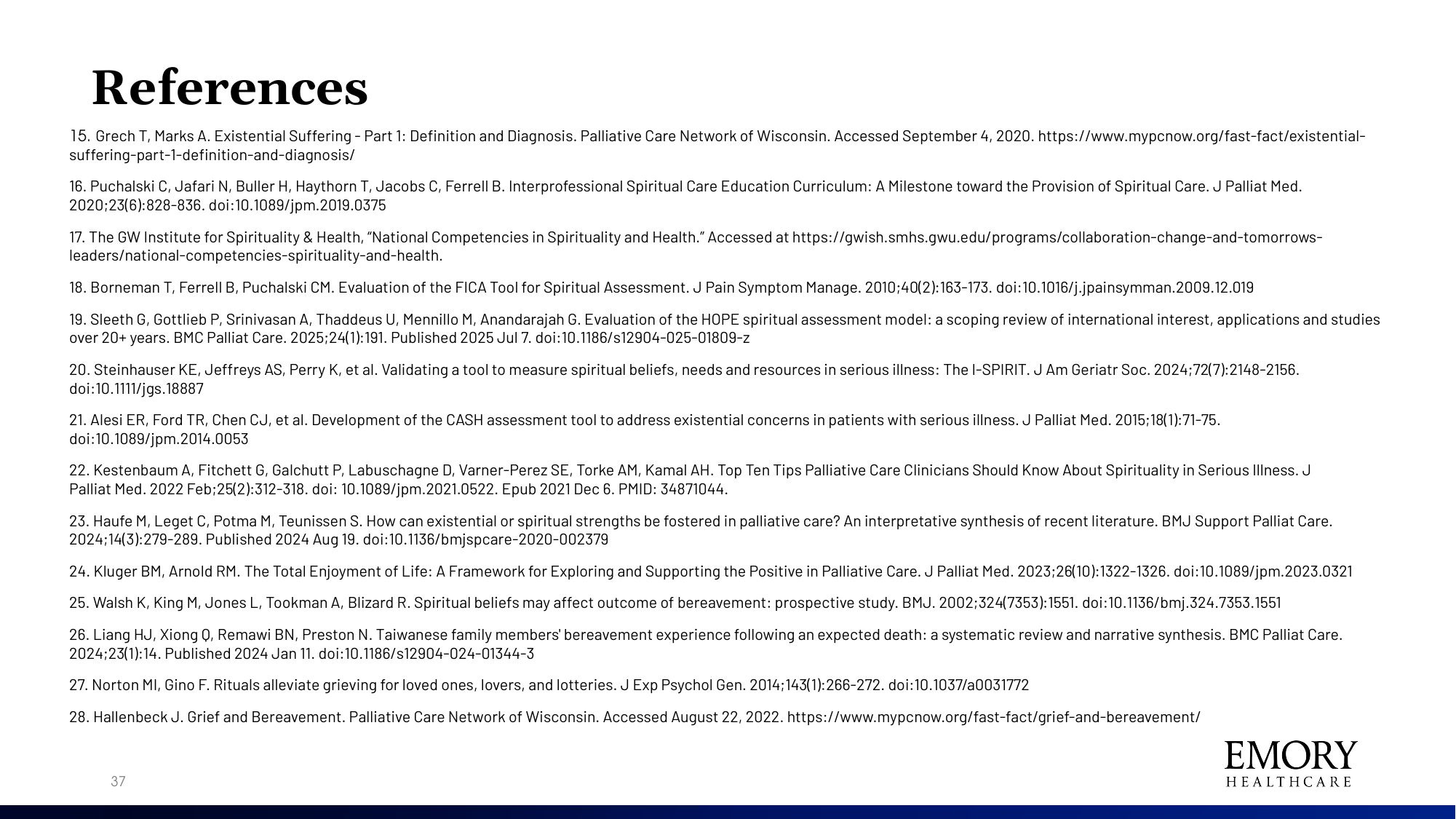

# References
15. Grech T, Marks A. Existential Suffering - Part 1: Definition and Diagnosis. Palliative Care Network of Wisconsin. Accessed September 4, 2020. https://www.mypcnow.org/fast-fact/existential-suffering-part-1-definition-and-diagnosis/
16. Puchalski C, Jafari N, Buller H, Haythorn T, Jacobs C, Ferrell B. Interprofessional Spiritual Care Education Curriculum: A Milestone toward the Provision of Spiritual Care. J Palliat Med. 2020;23(6):828-836. doi:10.1089/jpm.2019.0375
17. The GW Institute for Spirituality & Health, “National Competencies in Spirituality and Health.” Accessed at https://gwish.smhs.gwu.edu/programs/collaboration-change-and-tomorrows-leaders/national-competencies-spirituality-and-health.
18. Borneman T, Ferrell B, Puchalski CM. Evaluation of the FICA Tool for Spiritual Assessment. J Pain Symptom Manage. 2010;40(2):163-173. doi:10.1016/j.jpainsymman.2009.12.019
19. Sleeth G, Gottlieb P, Srinivasan A, Thaddeus U, Mennillo M, Anandarajah G. Evaluation of the HOPE spiritual assessment model: a scoping review of international interest, applications and studies over 20+ years. BMC Palliat Care. 2025;24(1):191. Published 2025 Jul 7. doi:10.1186/s12904-025-01809-z
20. Steinhauser KE, Jeffreys AS, Perry K, et al. Validating a tool to measure spiritual beliefs, needs and resources in serious illness: The I-SPIRIT. J Am Geriatr Soc. 2024;72(7):2148-2156. doi:10.1111/jgs.18887
21. Alesi ER, Ford TR, Chen CJ, et al. Development of the CASH assessment tool to address existential concerns in patients with serious illness. J Palliat Med. 2015;18(1):71-75. doi:10.1089/jpm.2014.0053
22. Kestenbaum A, Fitchett G, Galchutt P, Labuschagne D, Varner-Perez SE, Torke AM, Kamal AH. Top Ten Tips Palliative Care Clinicians Should Know About Spirituality in Serious Illness. J Palliat Med. 2022 Feb;25(2):312-318. doi: 10.1089/jpm.2021.0522. Epub 2021 Dec 6. PMID: 34871044.
23. Haufe M, Leget C, Potma M, Teunissen S. How can existential or spiritual strengths be fostered in palliative care? An interpretative synthesis of recent literature. BMJ Support Palliat Care. 2024;14(3):279-289. Published 2024 Aug 19. doi:10.1136/bmjspcare-2020-002379
24. Kluger BM, Arnold RM. The Total Enjoyment of Life: A Framework for Exploring and Supporting the Positive in Palliative Care. J Palliat Med. 2023;26(10):1322-1326. doi:10.1089/jpm.2023.0321
25. Walsh K, King M, Jones L, Tookman A, Blizard R. Spiritual beliefs may affect outcome of bereavement: prospective study. BMJ. 2002;324(7353):1551. doi:10.1136/bmj.324.7353.1551
26. Liang HJ, Xiong Q, Remawi BN, Preston N. Taiwanese family members' bereavement experience following an expected death: a systematic review and narrative synthesis. BMC Palliat Care. 2024;23(1):14. Published 2024 Jan 11. doi:10.1186/s12904-024-01344-3
27. Norton MI, Gino F. Rituals alleviate grieving for loved ones, lovers, and lotteries. J Exp Psychol Gen. 2014;143(1):266-272. doi:10.1037/a0031772
28. Hallenbeck J. Grief and Bereavement. Palliative Care Network of Wisconsin. Accessed August 22, 2022. https://www.mypcnow.org/fast-fact/grief-and-bereavement/